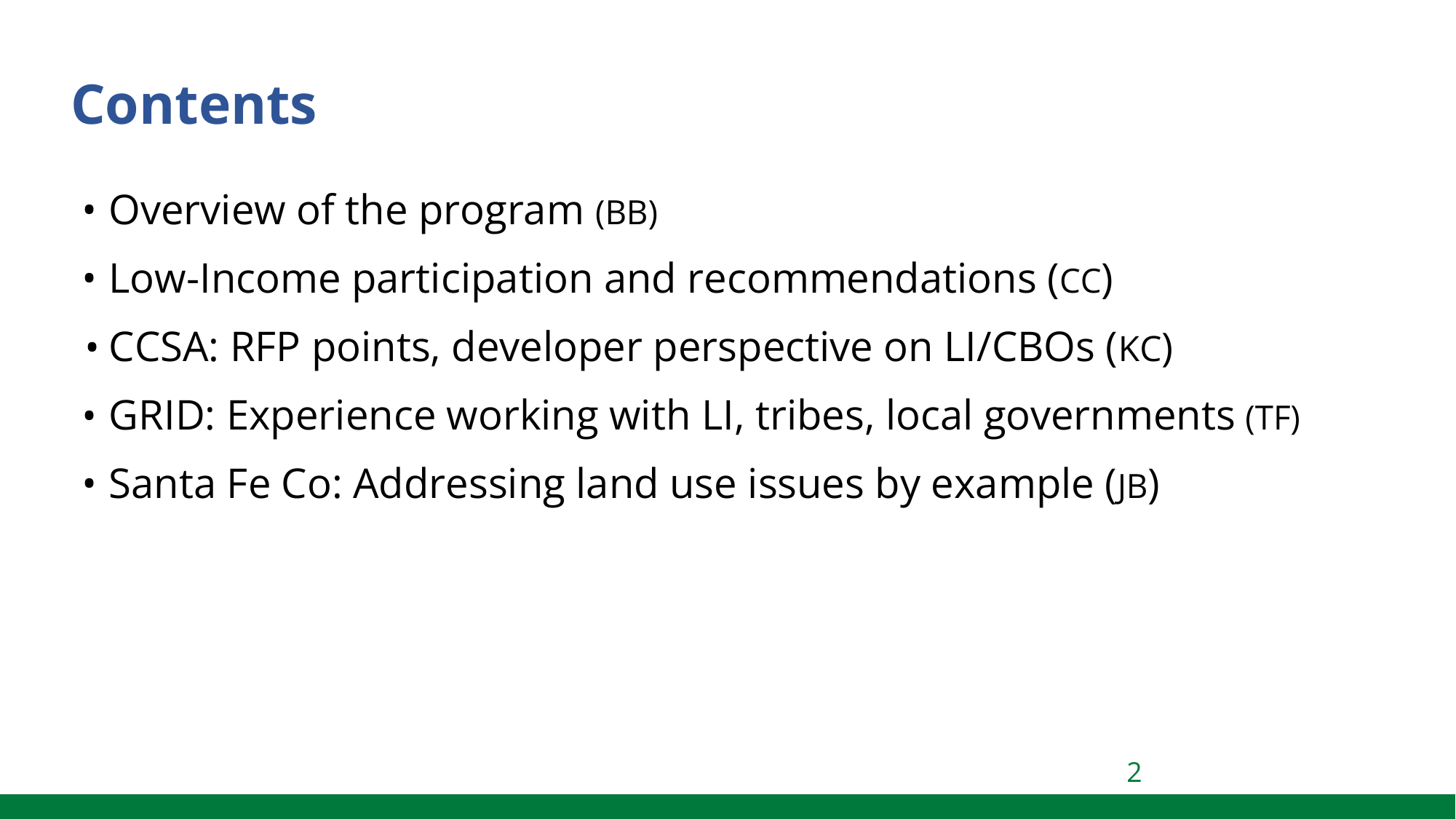

Contents
Overview of the program (BB)
Low-Income participation and recommendations (CC)
CCSA: RFP points, developer perspective on LI/CBOs (KC)
GRID: Experience working with LI, tribes, local governments (TF)
Santa Fe Co: Addressing land use issues by example (JB)
2